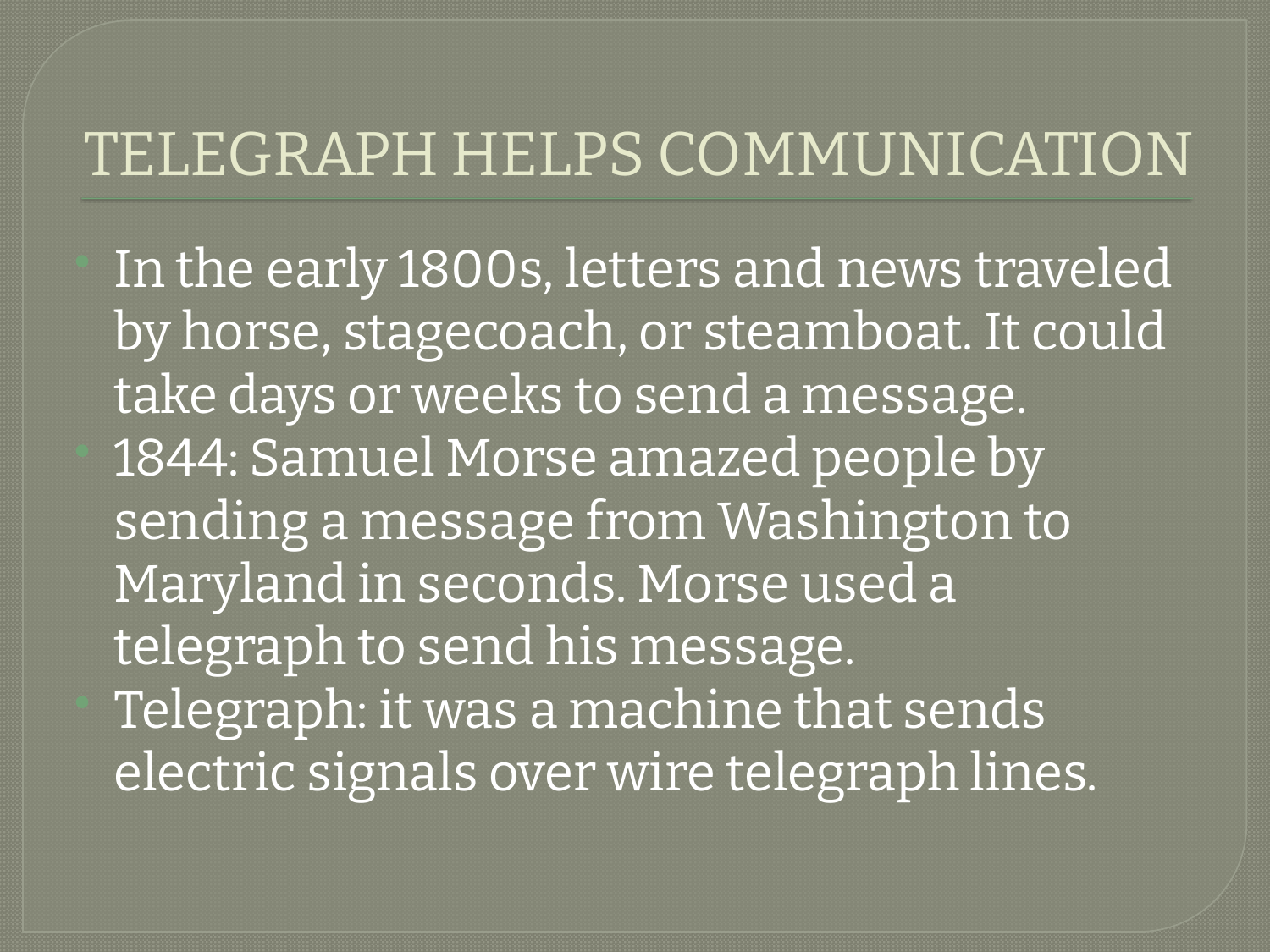

# TELEGRAPH HELPS COMMUNICATION
In the early 1800s, letters and news traveled by horse, stagecoach, or steamboat. It could take days or weeks to send a message.
1844: Samuel Morse amazed people by sending a message from Washington to Maryland in seconds. Morse used a telegraph to send his message.
Telegraph: it was a machine that sends electric signals over wire telegraph lines.